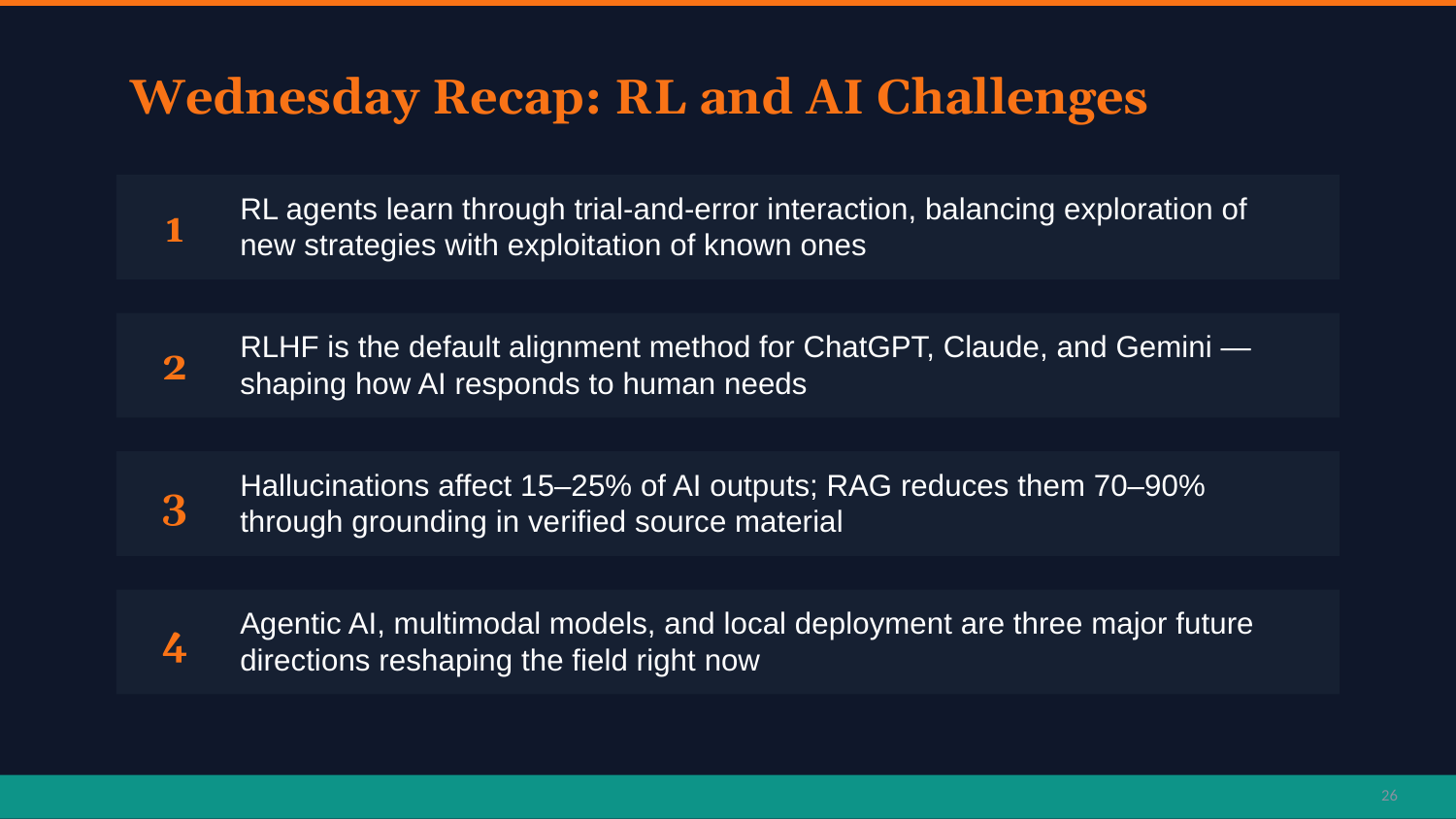

Wednesday Recap: RL and AI Challenges

1
RL agents learn through trial-and-error interaction, balancing exploration of new strategies with exploitation of known ones

2
RLHF is the default alignment method for ChatGPT, Claude, and Gemini — shaping how AI responds to human needs

3
Hallucinations affect 15–25% of AI outputs; RAG reduces them 70–90% through grounding in verified source material

4
Agentic AI, multimodal models, and local deployment are three major future directions reshaping the field right now

26